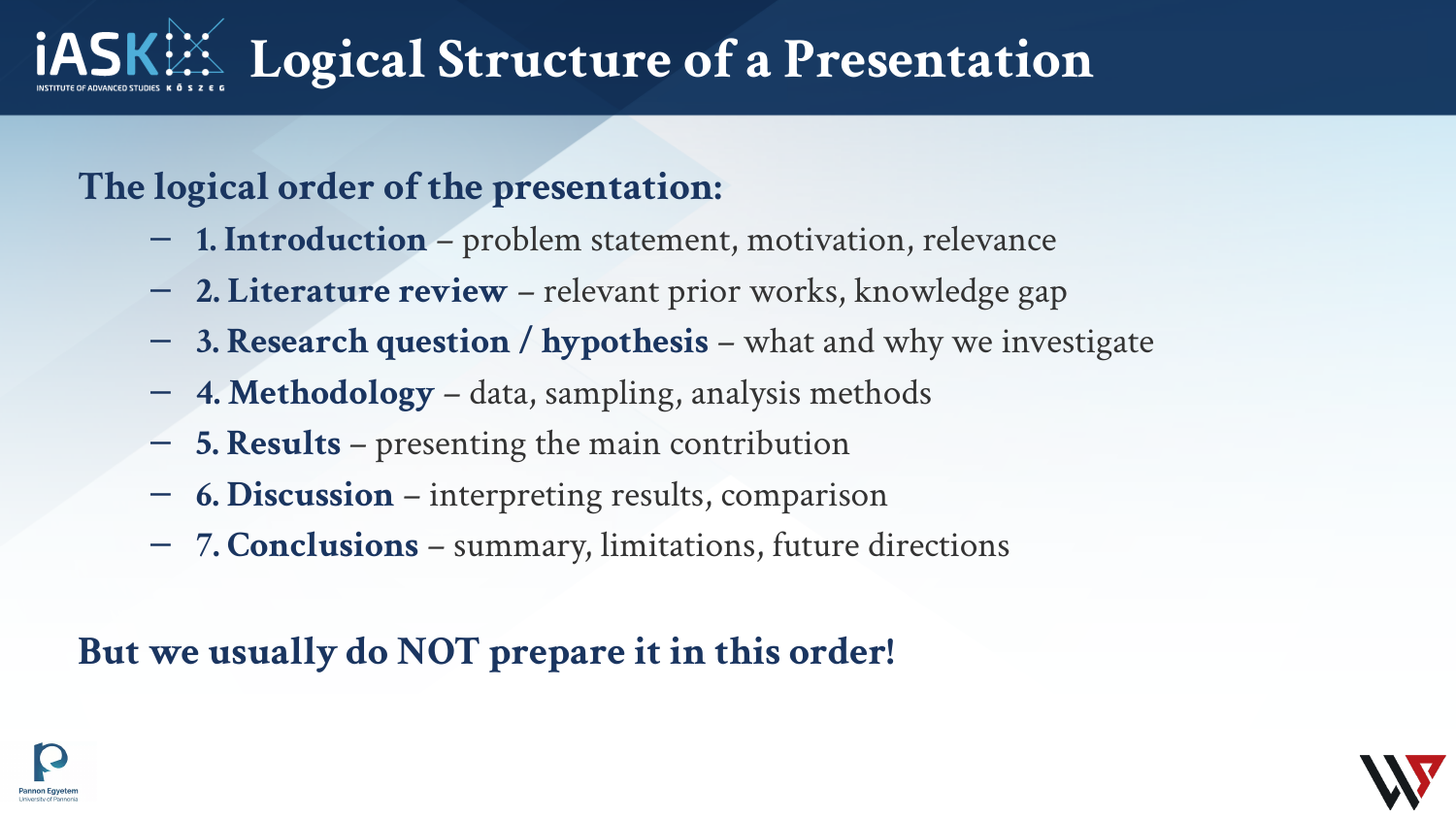

# Logical Structure of a Presentation
The logical order of the presentation:
1. Introduction – problem statement, motivation, relevance
2. Literature review – relevant prior works, knowledge gap
3. Research question / hypothesis – what and why we investigate
4. Methodology – data, sampling, analysis methods
5. Results – presenting the main contribution
6. Discussion – interpreting results, comparison
7. Conclusions – summary, limitations, future directions

But we usually do NOT prepare it in this order!